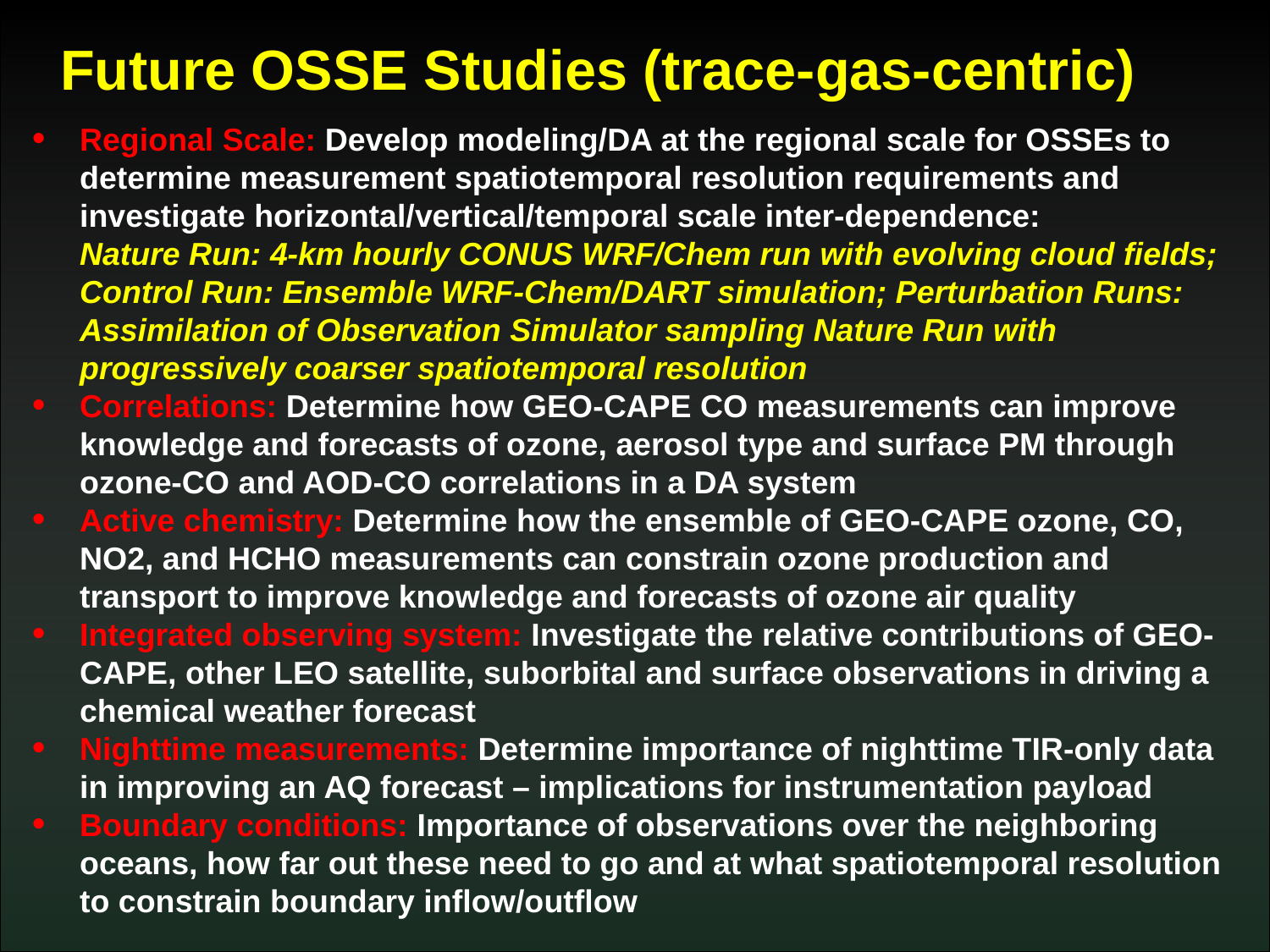

Future OSSE Studies (trace-gas-centric)
Regional Scale: Develop modeling/DA at the regional scale for OSSEs to determine measurement spatiotemporal resolution requirements and investigate horizontal/vertical/temporal scale inter-dependence:          Nature Run: 4-km hourly CONUS WRF/Chem run with evolving cloud fields; Control Run: Ensemble WRF-Chem/DART simulation; Perturbation Runs: Assimilation of Observation Simulator sampling Nature Run with progressively coarser spatiotemporal resolution
Correlations: Determine how GEO-CAPE CO measurements can improve knowledge and forecasts of ozone, aerosol type and surface PM through ozone-CO and AOD-CO correlations in a DA system
Active chemistry: Determine how the ensemble of GEO-CAPE ozone, CO, NO2, and HCHO measurements can constrain ozone production and transport to improve knowledge and forecasts of ozone air quality
Integrated observing system: Investigate the relative contributions of GEO-CAPE, other LEO satellite, suborbital and surface observations in driving a chemical weather forecast
Nighttime measurements: Determine importance of nighttime TIR-only data in improving an AQ forecast – implications for instrumentation payload
Boundary conditions: Importance of observations over the neighboring oceans, how far out these need to go and at what spatiotemporal resolution to constrain boundary inflow/outflow